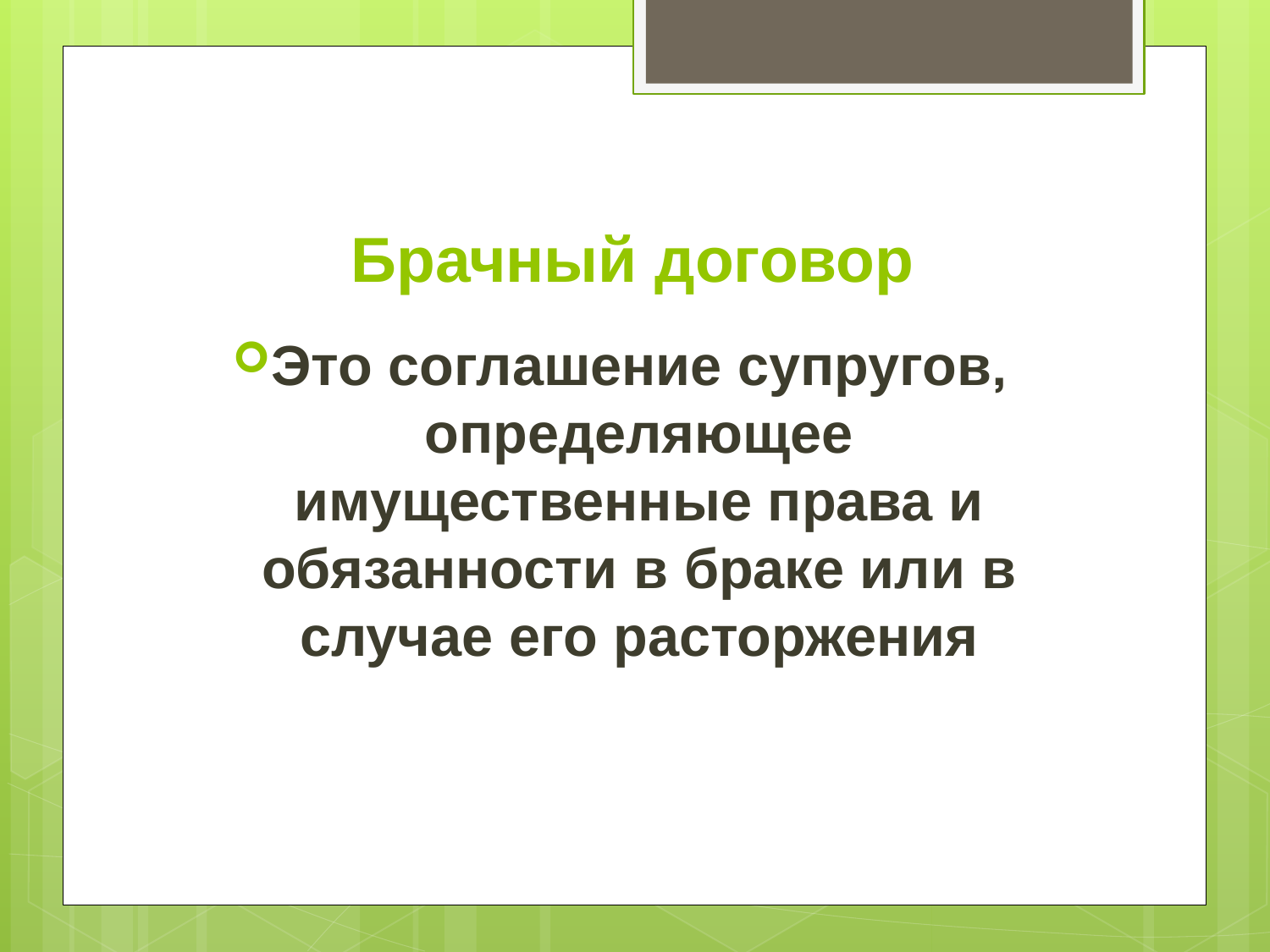

# Брачный договор
Это соглашение супругов, определяющее имущественные права и обязанности в браке или в случае его расторжения